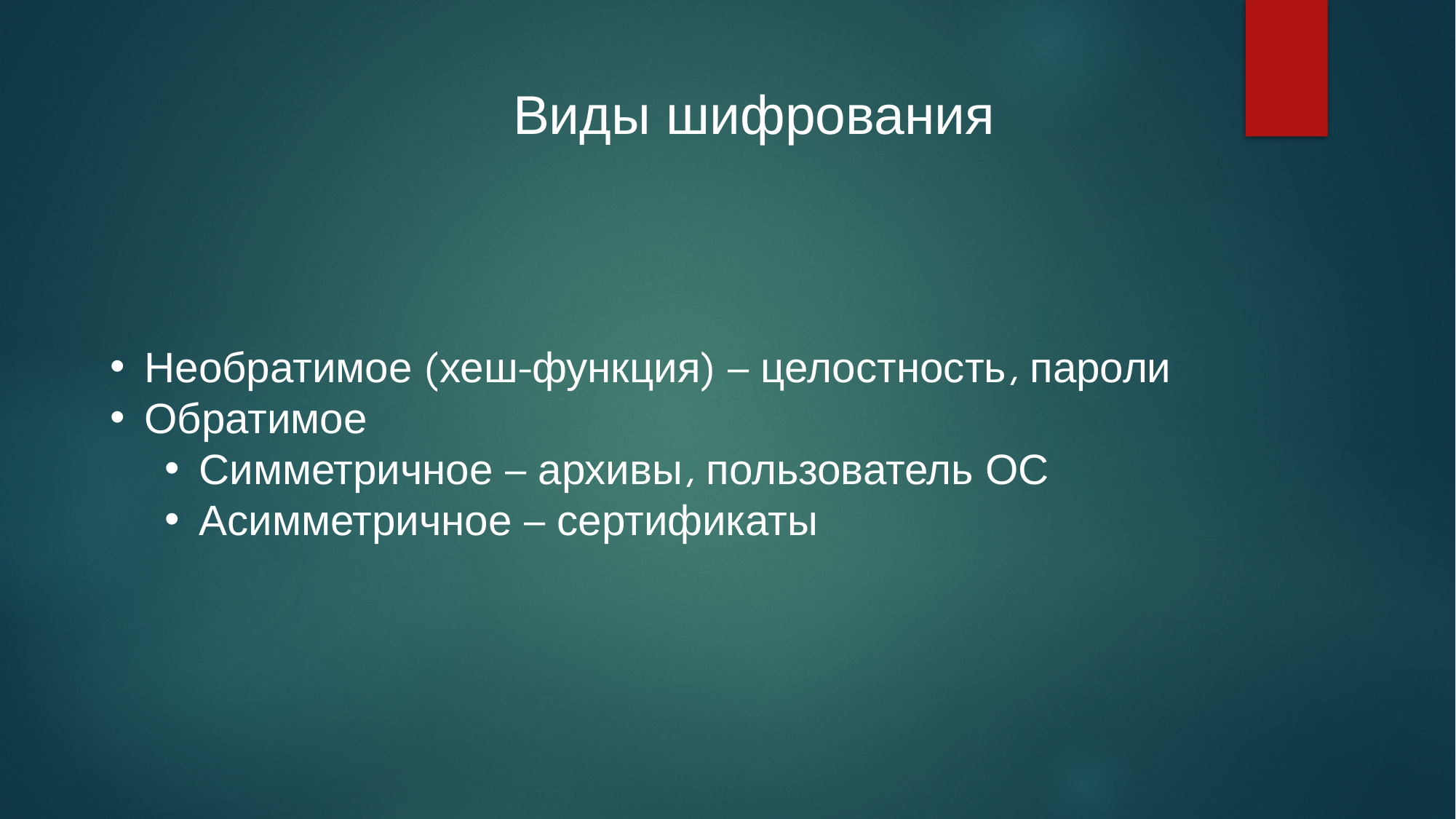

Виды шифрования
Необратимое (хеш-функция) – целостность, пароли
Обратимое
Симметричное – архивы, пользователь ОС
Асимметричное – сертификаты